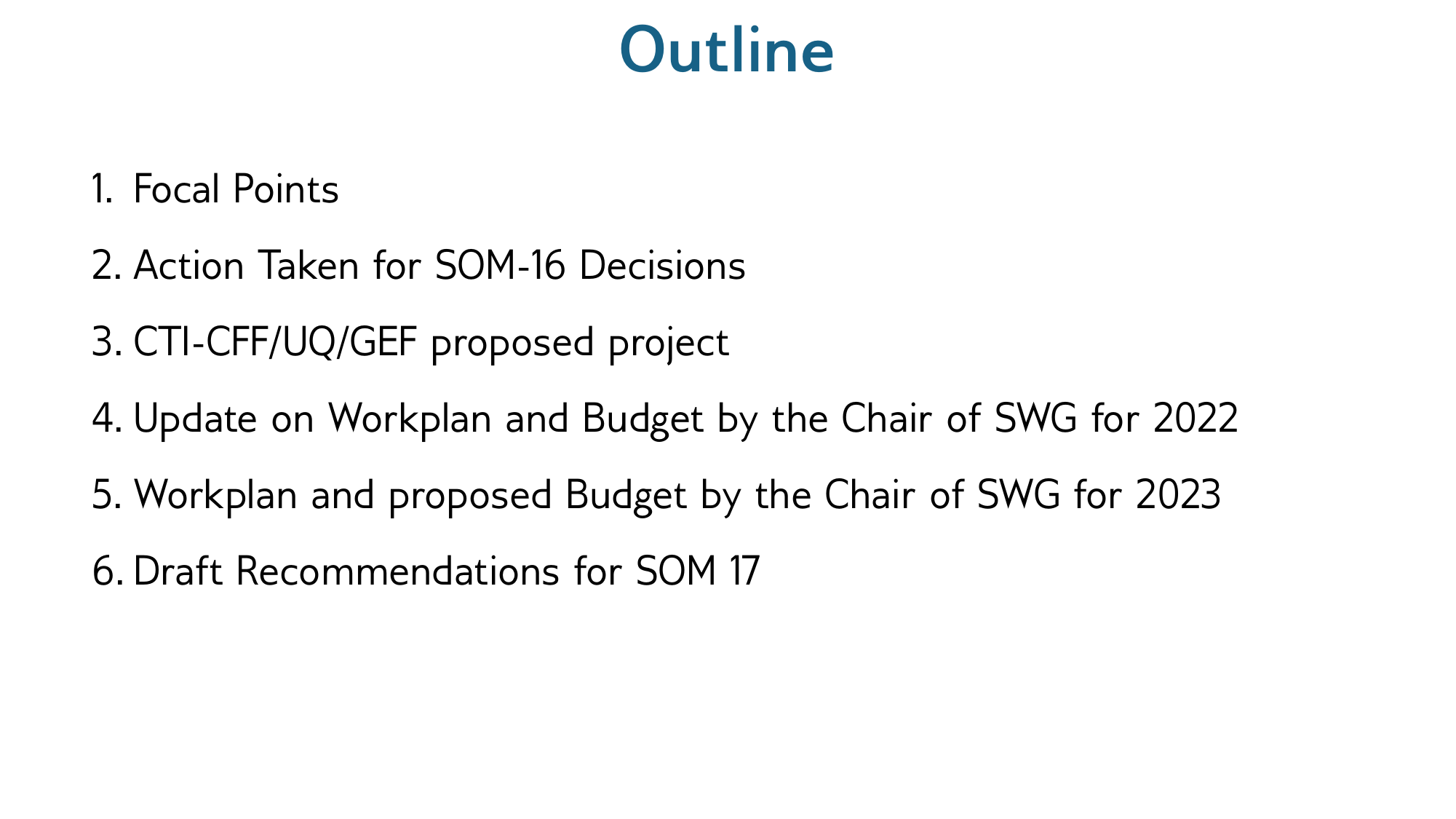

Outline
Focal Points
Action Taken for SOM-16 Decisions
CTI-CFF/UQ/GEF proposed project
Update on Workplan and Budget by the Chair of SWG for 2022
Workplan and proposed Budget by the Chair of SWG for 2023
Draft Recommendations for SOM 17